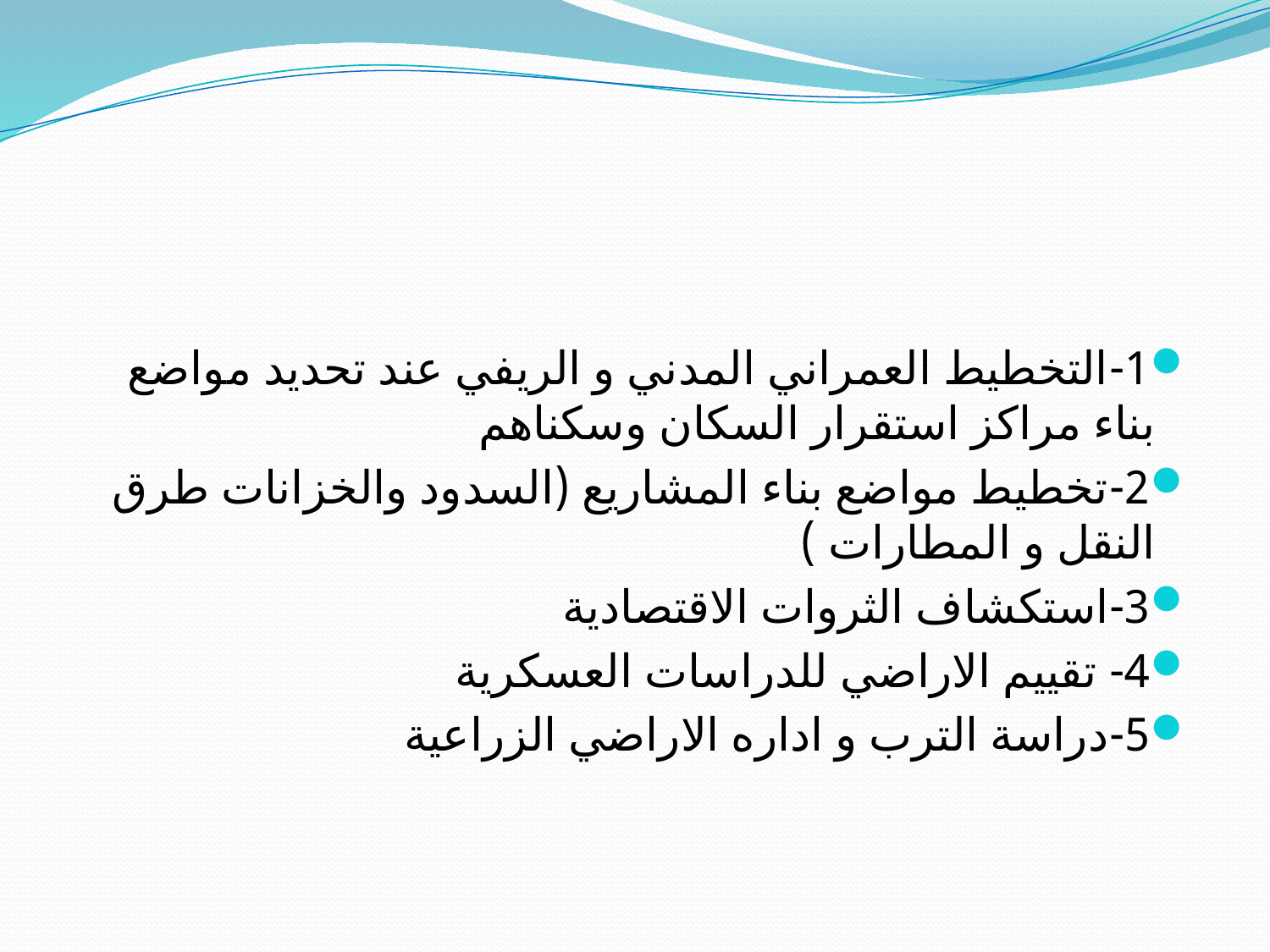

1-	التخطيط العمراني المدني و الريفي عند تحديد مواضع بناء مراكز استقرار السكان وسكناهم
2-	تخطيط مواضع بناء المشاريع (السدود والخزانات طرق النقل و المطارات )
3-	استكشاف الثروات الاقتصادية
4-	 تقييم الاراضي للدراسات العسكرية
5-	دراسة الترب و اداره الاراضي الزراعية